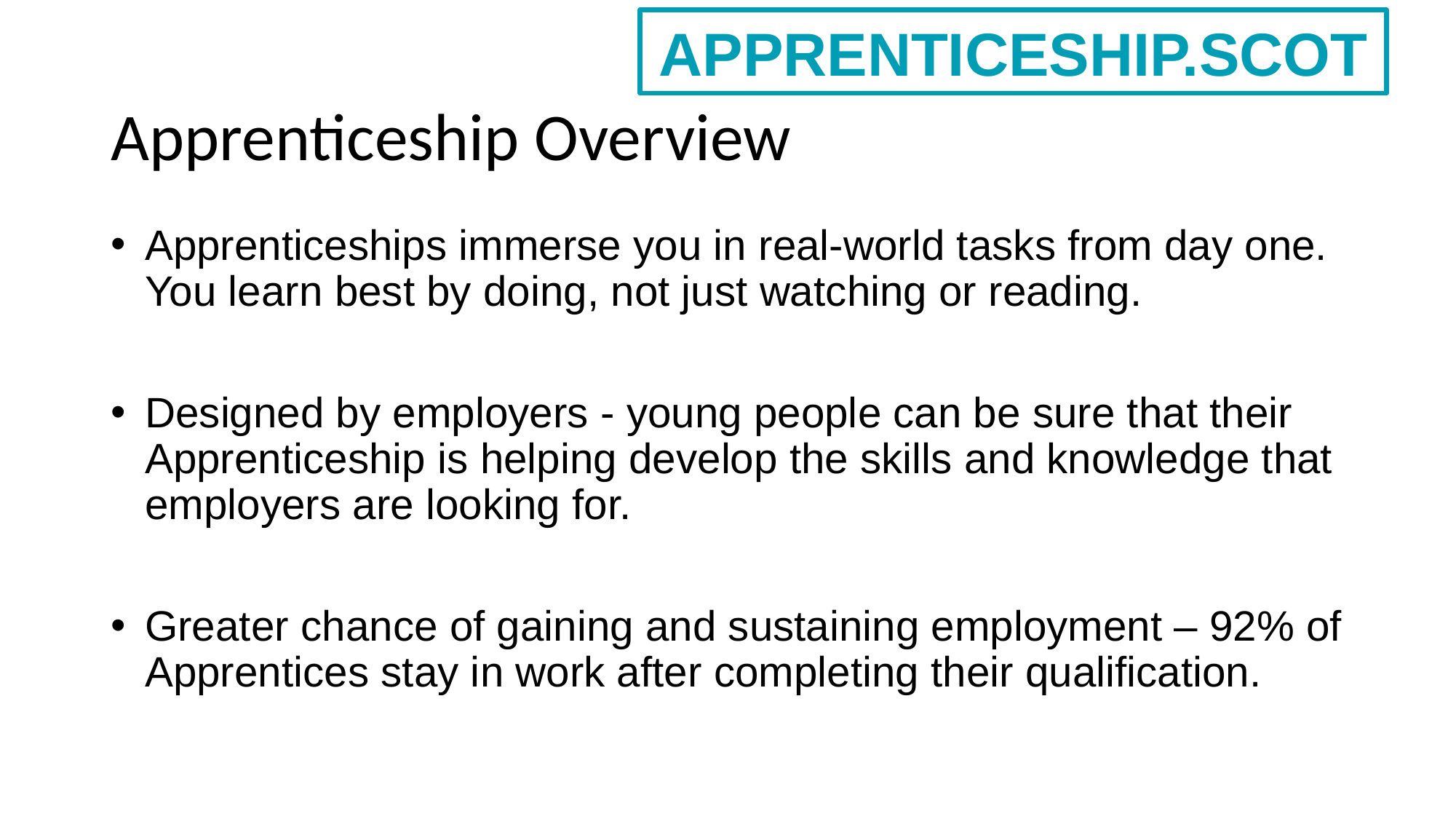

APPRENTICESHIP.SCOT
# Apprenticeship Overview
Apprenticeships immerse you in real-world tasks from day one. You learn best by doing, not just watching or reading.

Designed by employers - young people can be sure that their Apprenticeship is helping develop the skills and knowledge that employers are looking for.

Greater chance of gaining and sustaining employment – 92% of Apprentices stay in work after completing their qualification.